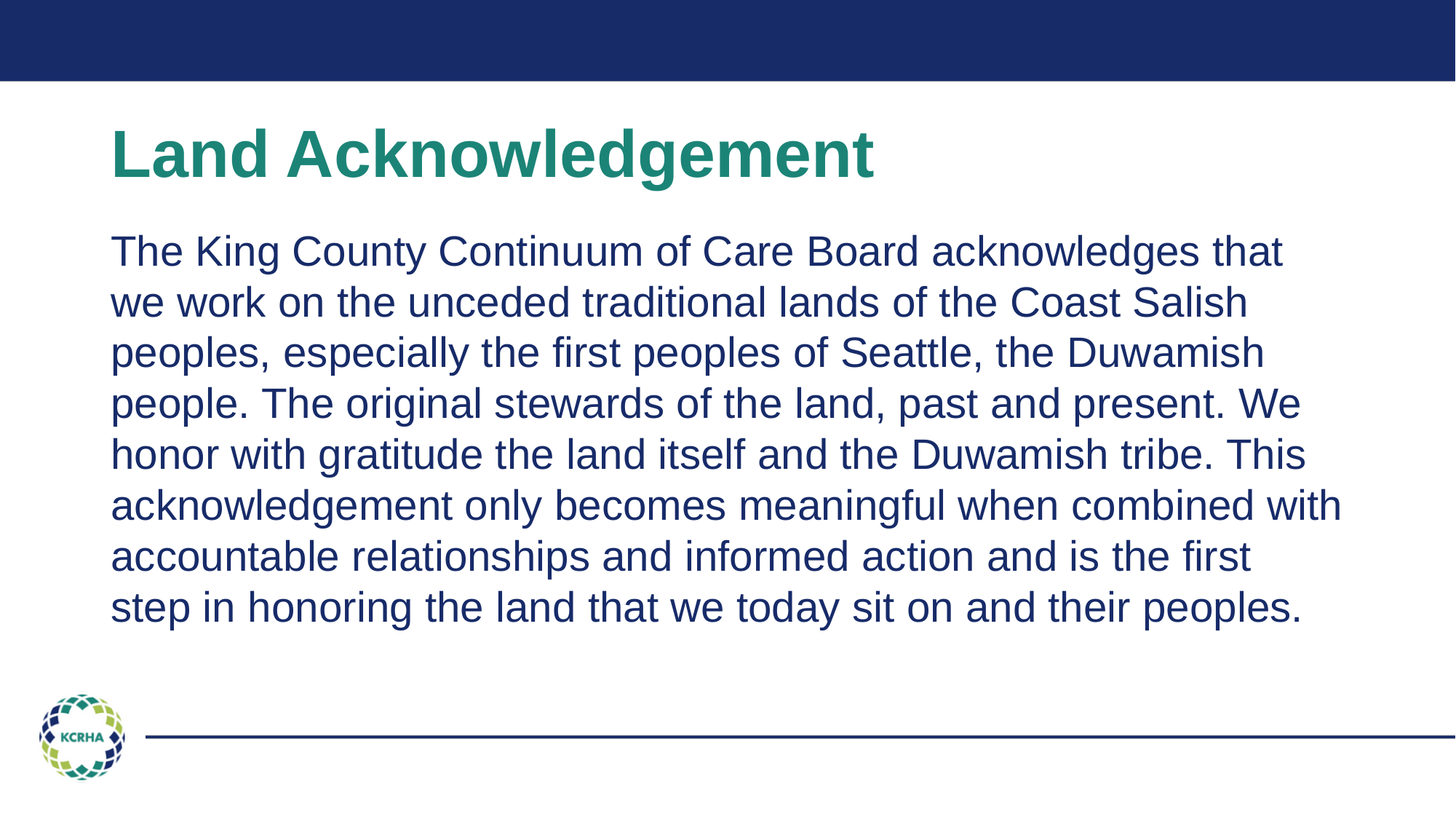

# Land Acknowledgement
The King County Continuum of Care Board acknowledges that we work on the unceded traditional lands of the Coast Salish peoples, especially the first peoples of Seattle, the Duwamish people. The original stewards of the land, past and present. We honor with gratitude the land itself and the Duwamish tribe. This acknowledgement only becomes meaningful when combined with accountable relationships and informed action and is the first step in honoring the land that we today sit on and their peoples.